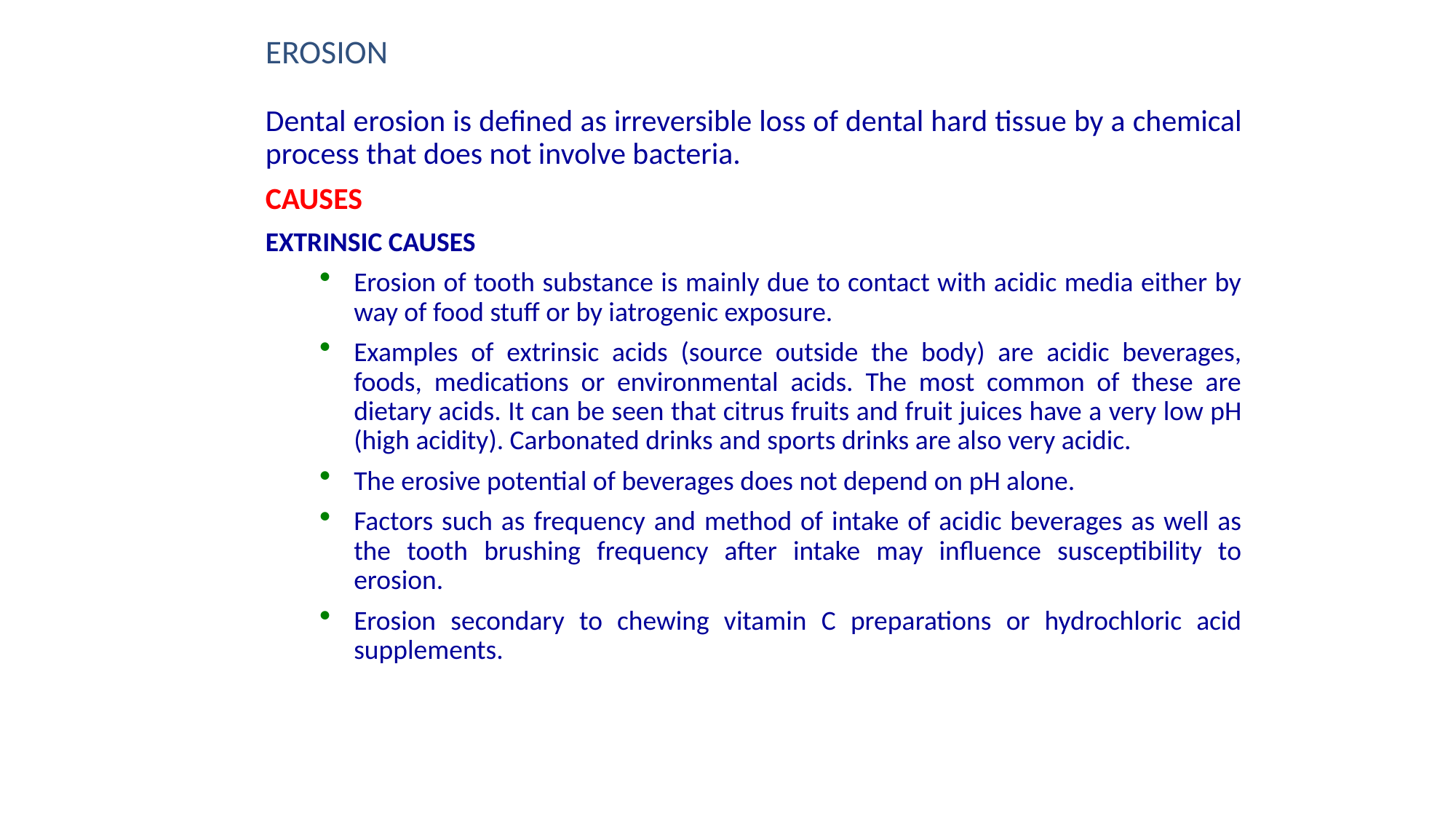

# EROSION
Dental erosion is defined as irreversible loss of dental hard tissue by a chemical process that does not involve bacteria.
CAUSES
EXTRINSIC CAUSES
Erosion of tooth substance is mainly due to contact with acidic media either by way of food stuff or by iatrogenic exposure.
Examples of extrinsic acids (source outside the body) are acidic beverages, foods, medications or environmental acids. The most common of these are dietary acids. It can be seen that citrus fruits and fruit juices have a very low pH (high acidity). Carbonated drinks and sports drinks are also very acidic.
The erosive potential of beverages does not depend on pH alone.
Factors such as frequency and method of intake of acidic beverages as well as the tooth brushing frequency after intake may influence susceptibility to erosion.
Erosion secondary to chewing vitamin C preparations or hydrochloric acid supplements.